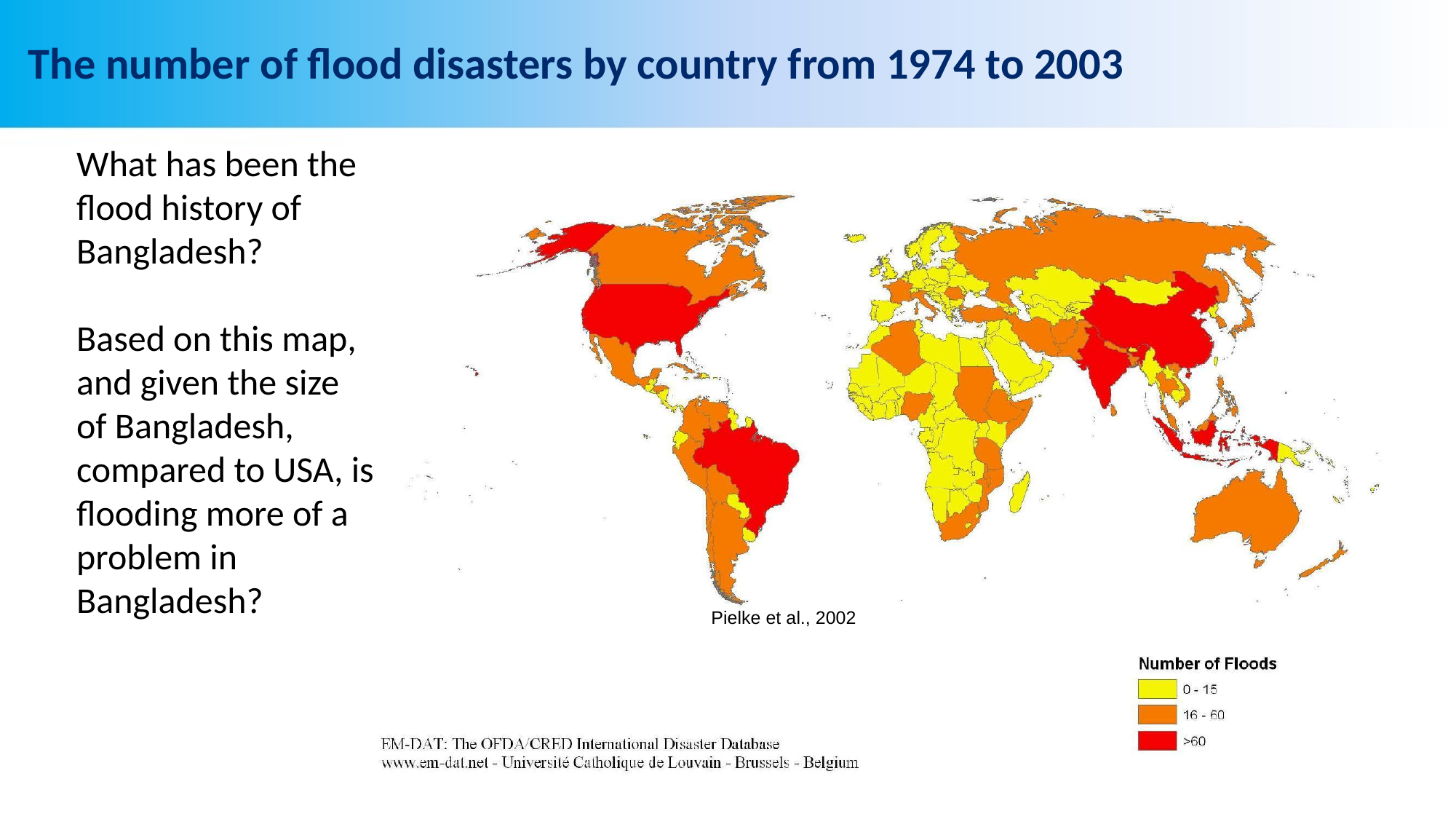

# The number of flood disasters by country from 1974 to 2003

What has been the flood history of Bangladesh?

Based on this map, and given the size of Bangladesh, compared to USA, is flooding more of a problem in Bangladesh?
Pielke et al., 2002